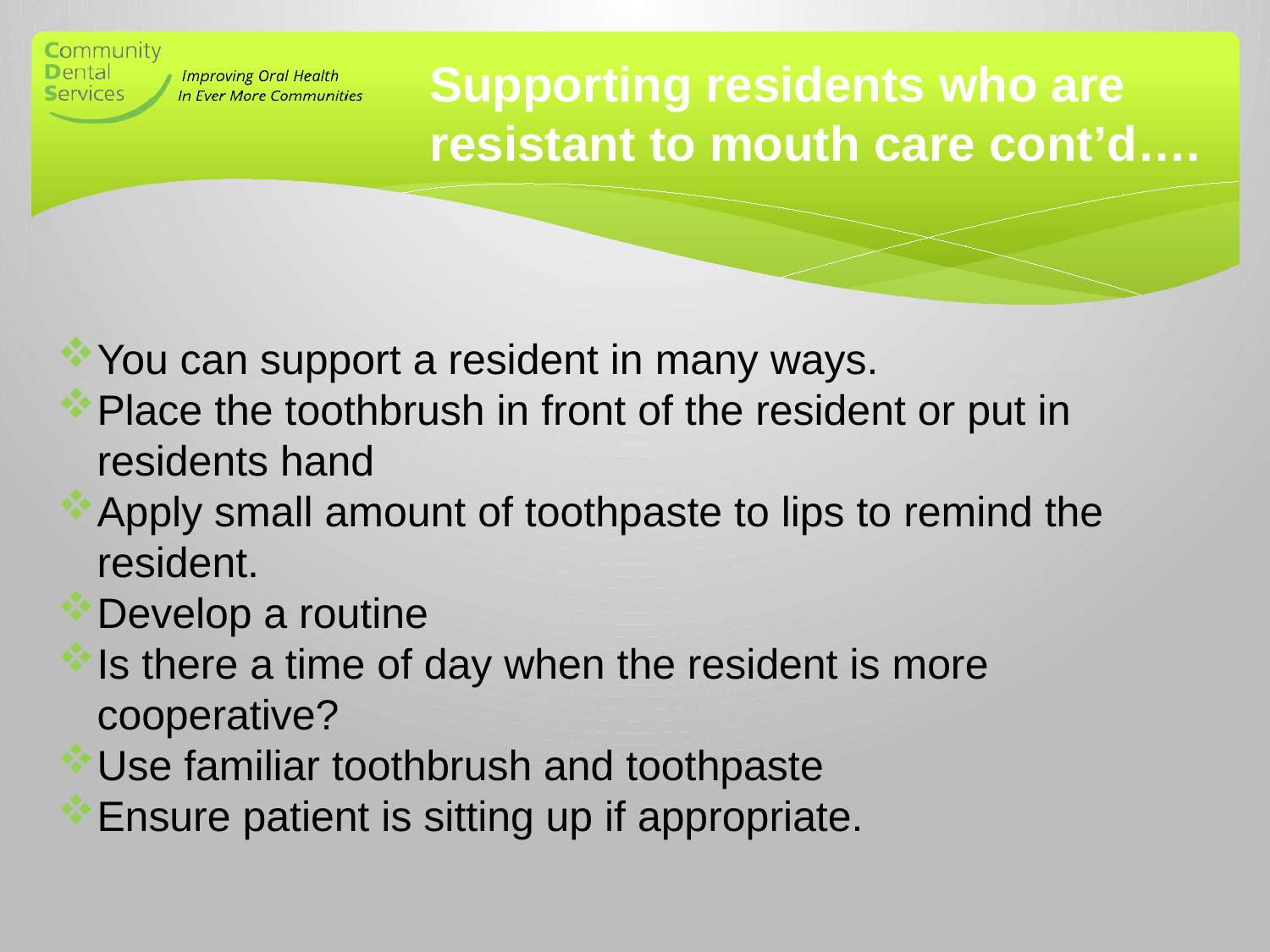

Supporting residents who are resistant to mouth care cont’d….
You can support a resident in many ways.
Place the toothbrush in front of the resident or put in residents hand
Apply small amount of toothpaste to lips to remind the resident.
Develop a routine
Is there a time of day when the resident is more cooperative?
Use familiar toothbrush and toothpaste
Ensure patient is sitting up if appropriate.